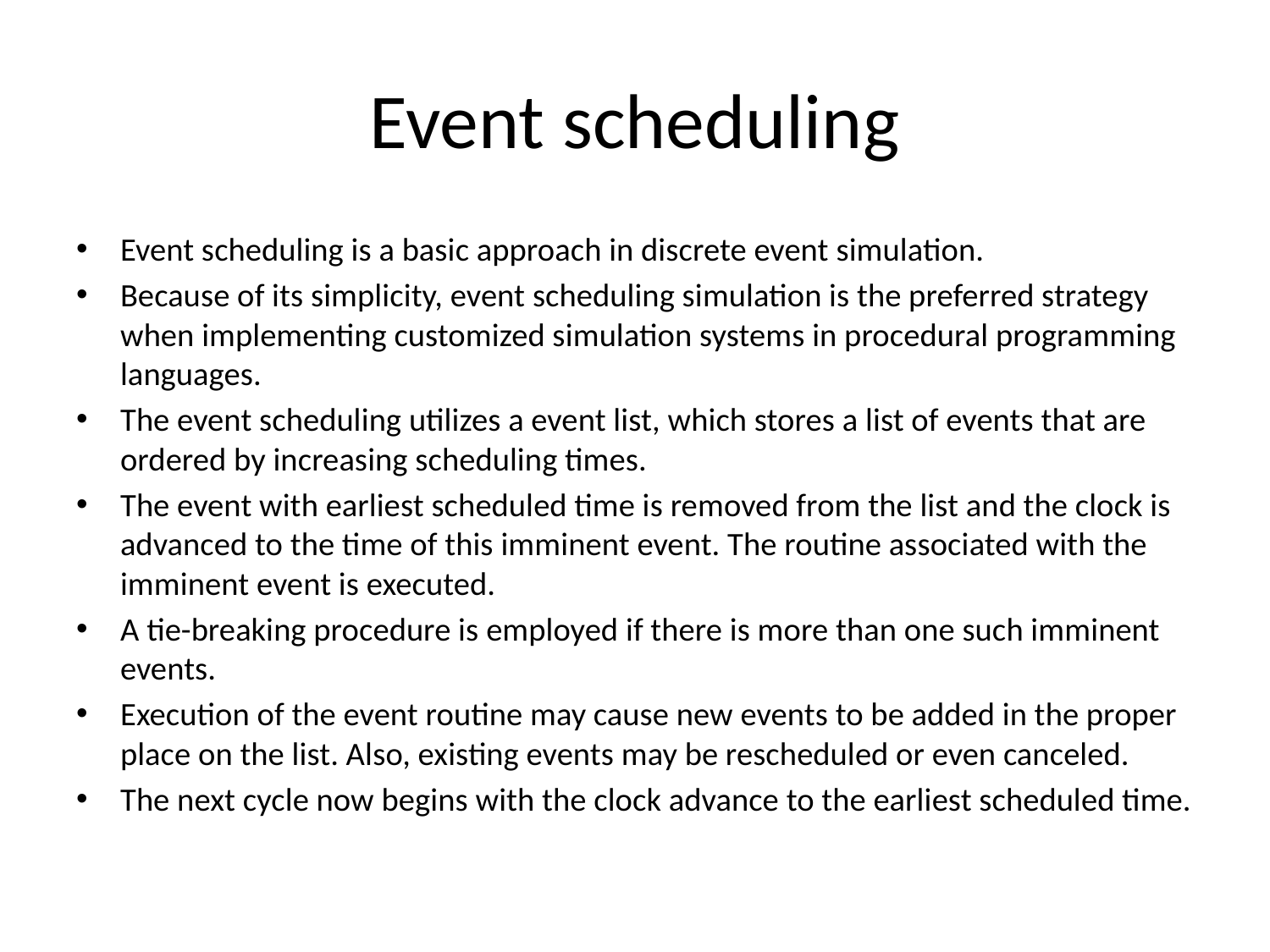

# Event scheduling
Event scheduling is a basic approach in discrete event simulation.
Because of its simplicity, event scheduling simulation is the preferred strategy when implementing customized simulation systems in procedural programming languages.
The event scheduling utilizes a event list, which stores a list of events that are ordered by increasing scheduling times.
The event with earliest scheduled time is removed from the list and the clock is advanced to the time of this imminent event. The routine associated with the imminent event is executed.
A tie-breaking procedure is employed if there is more than one such imminent events.
Execution of the event routine may cause new events to be added in the proper place on the list. Also, existing events may be rescheduled or even canceled.
The next cycle now begins with the clock advance to the earliest scheduled time.